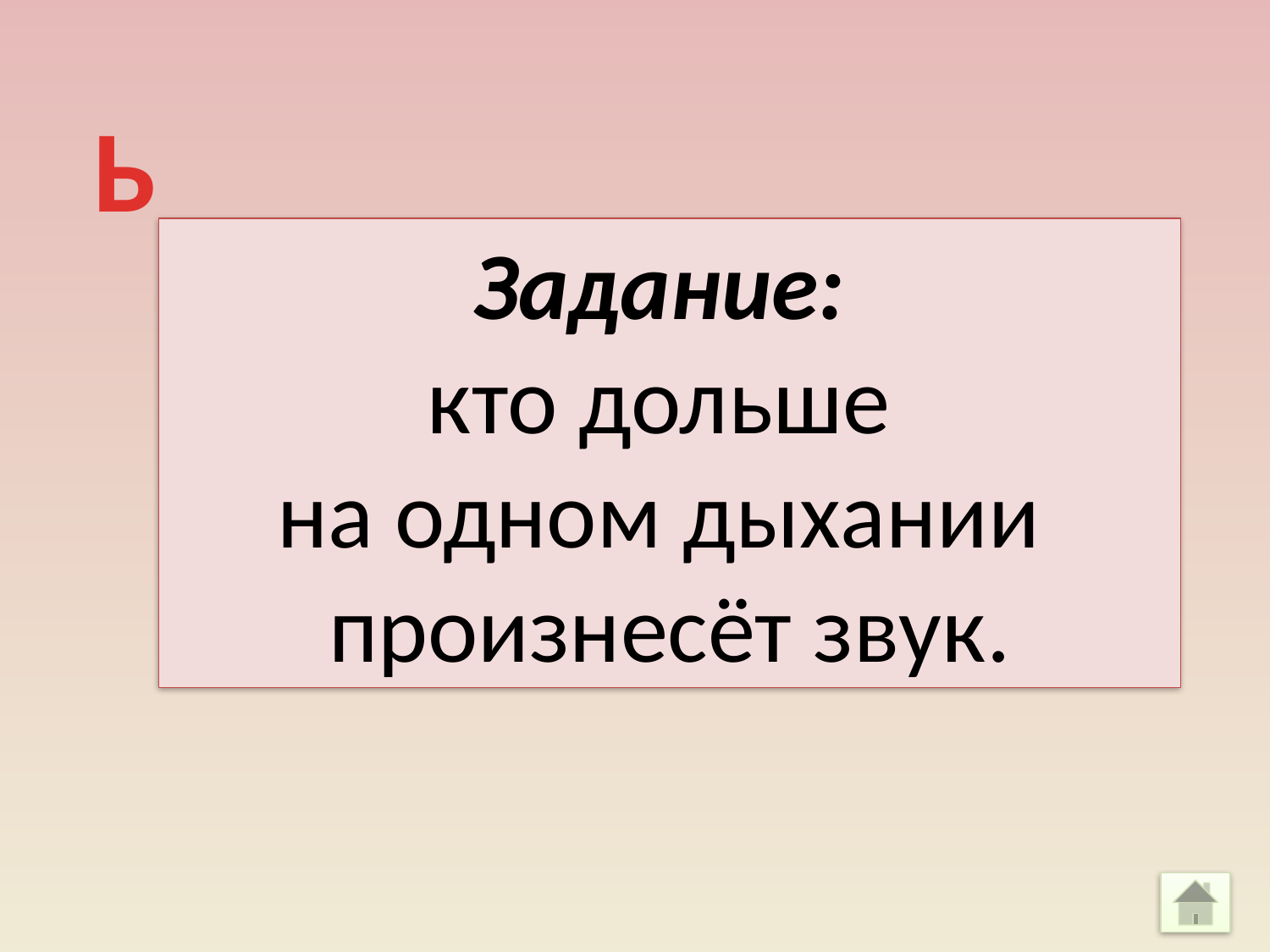

Ь
Задание:
кто дольше
на одном дыхании
произнесёт звук.